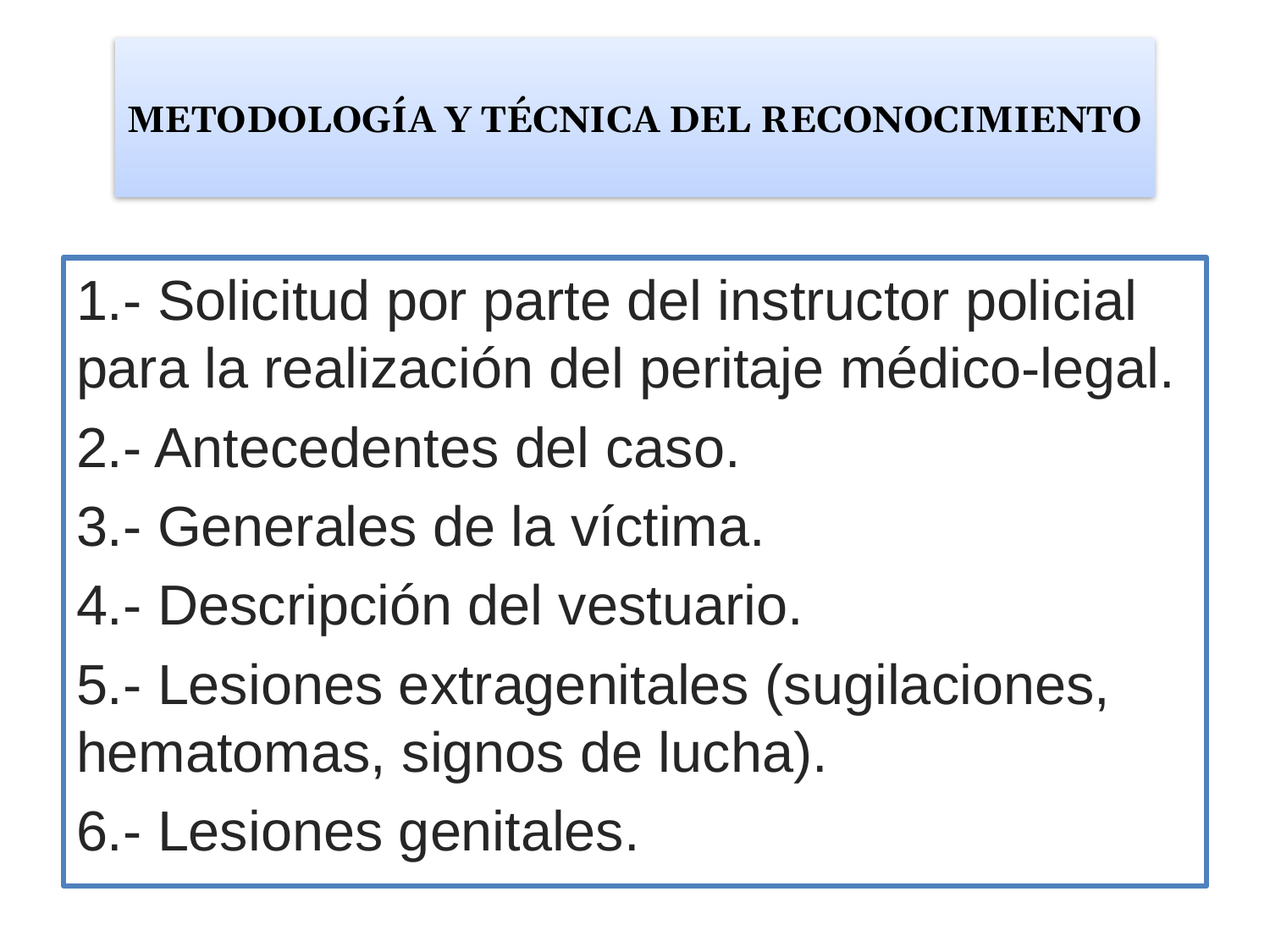

# METODOLOGÍA Y TÉCNICA DEL RECONOCIMIENTO
1.- Solicitud por parte del instructor policial para la realización del peritaje médico-legal.
2.- Antecedentes del caso.
3.- Generales de la víctima.
4.- Descripción del vestuario.
5.- Lesiones extragenitales (sugilaciones, hematomas, signos de lucha).
6.- Lesiones genitales.